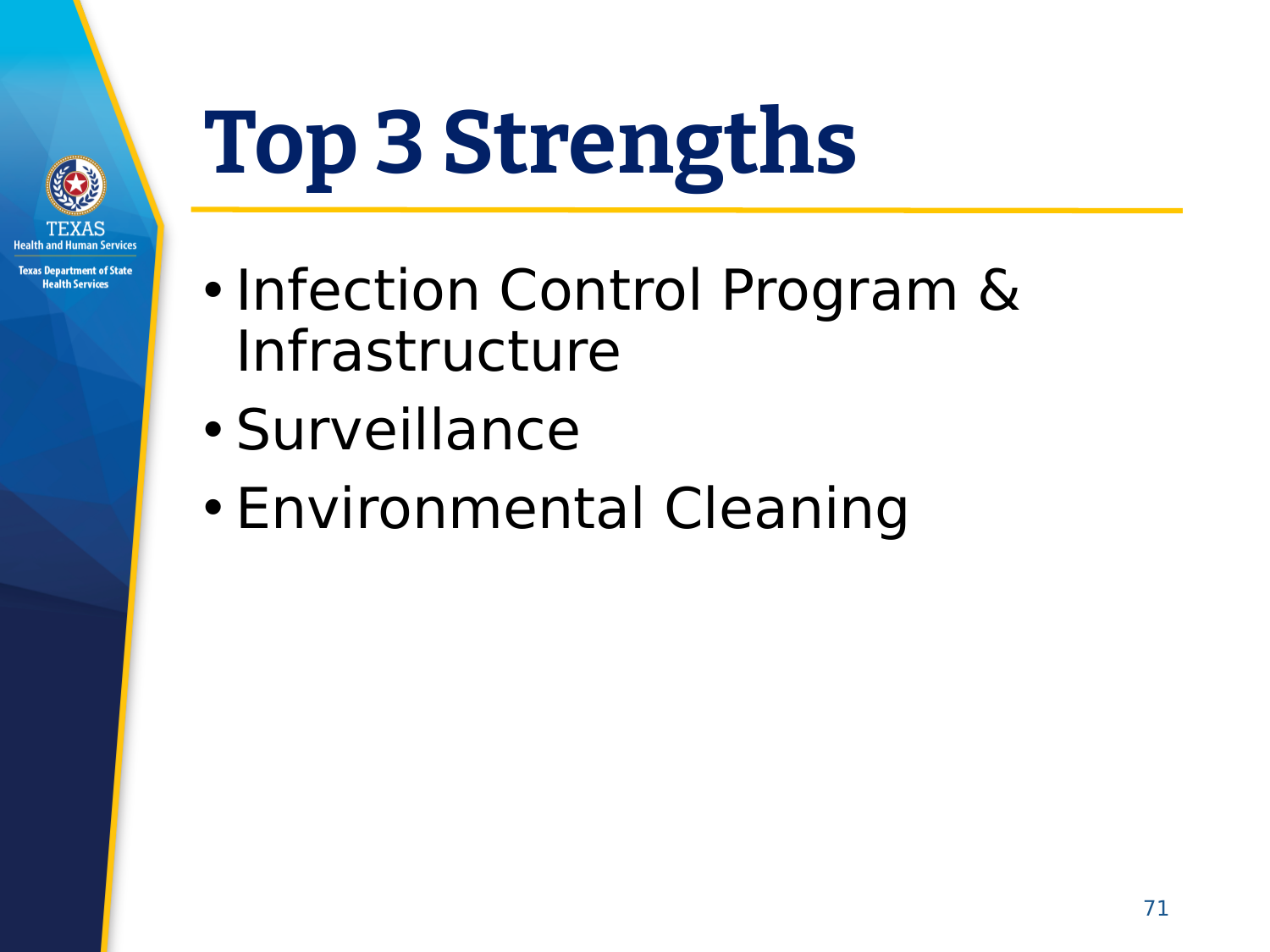

# Top 3 Strengths
Infection Control Program & Infrastructure
Surveillance
Environmental Cleaning

71